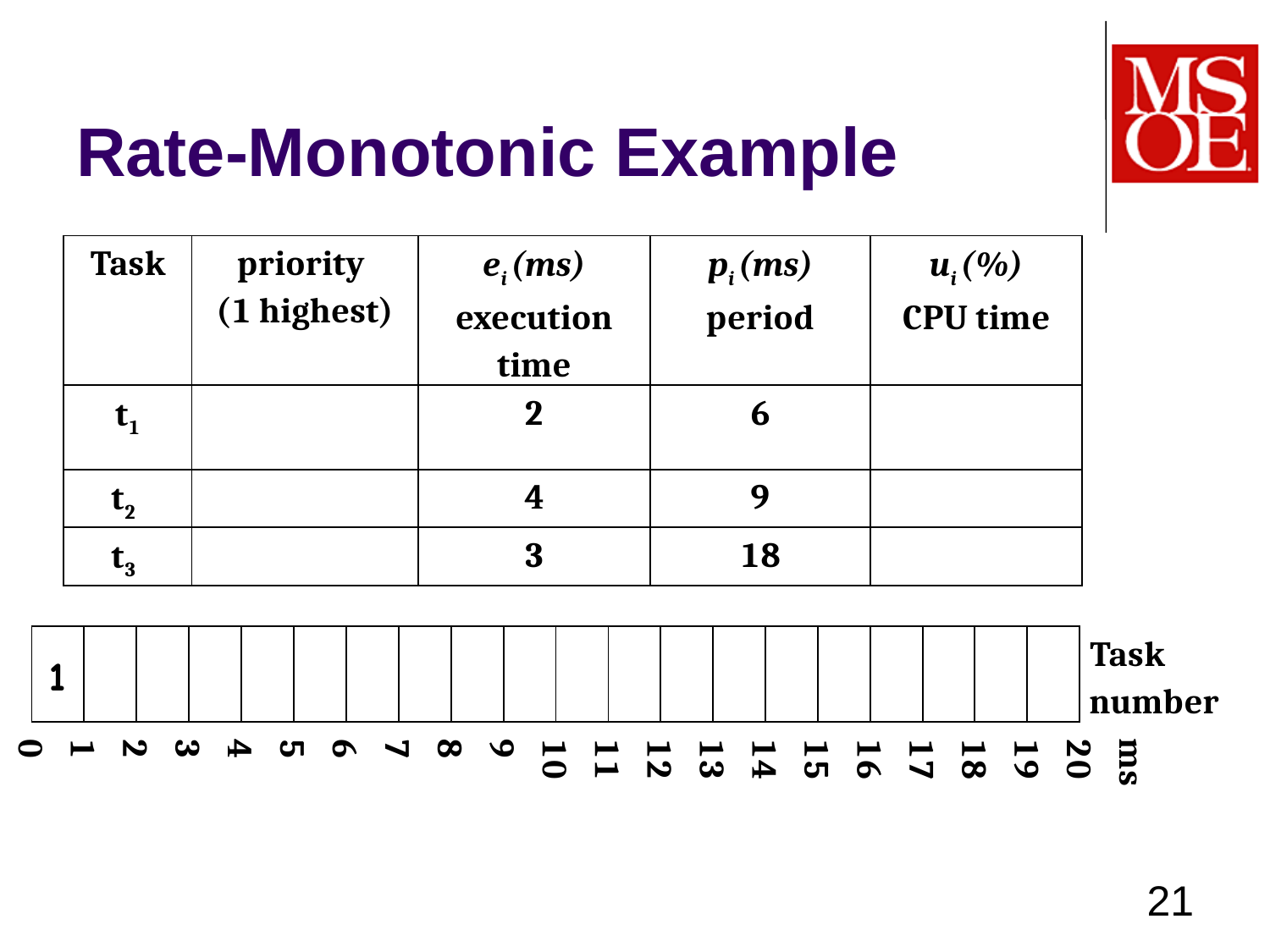

# Rate-Monotonic Example
| Task | priority (1 highest) | ei (ms) execution time | pi (ms) period | ui (%) CPU time |
| --- | --- | --- | --- | --- |
| t1 |  | 2 | 6 |  |
| t2 |  | 4 | 9 |  |
| t3 |  | 3 | 18 |  |
| 1 |  |  |  |  |  |  |  |  |  |  |  |  |  |  |  |  |  |  |  | Task number |
| --- | --- | --- | --- | --- | --- | --- | --- | --- | --- | --- | --- | --- | --- | --- | --- | --- | --- | --- | --- | --- |
| 0 | 1 | 2 | 3 | 4 | 5 | 6 | 7 | 8 | 9 | 10 | 11 | 12 | 13 | 14 | 15 | 16 | 17 | 18 | 19 | 20 | ms |
| --- | --- | --- | --- | --- | --- | --- | --- | --- | --- | --- | --- | --- | --- | --- | --- | --- | --- | --- | --- | --- | --- |
21